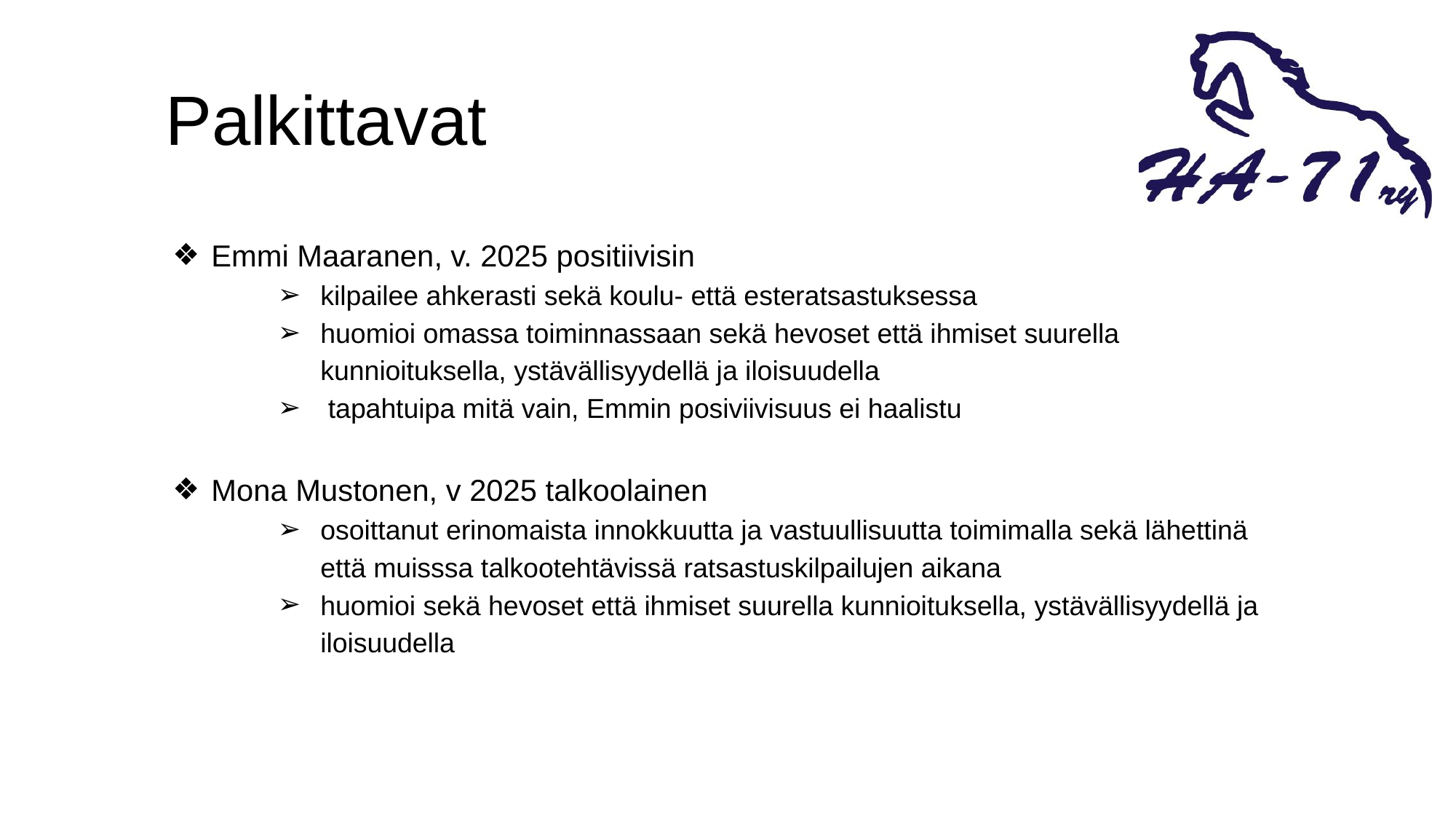

# Palkittavat
Emmi Maaranen, v. 2025 positiivisin
kilpailee ahkerasti sekä koulu- että esteratsastuksessa
huomioi omassa toiminnassaan sekä hevoset että ihmiset suurella kunnioituksella, ystävällisyydellä ja iloisuudella
 tapahtuipa mitä vain, Emmin posiviivisuus ei haalistu

Mona Mustonen, v 2025 talkoolainen
osoittanut erinomaista innokkuutta ja vastuullisuutta toimimalla sekä lähettinä että muisssa talkootehtävissä ratsastuskilpailujen aikana
huomioi sekä hevoset että ihmiset suurella kunnioituksella, ystävällisyydellä ja iloisuudella